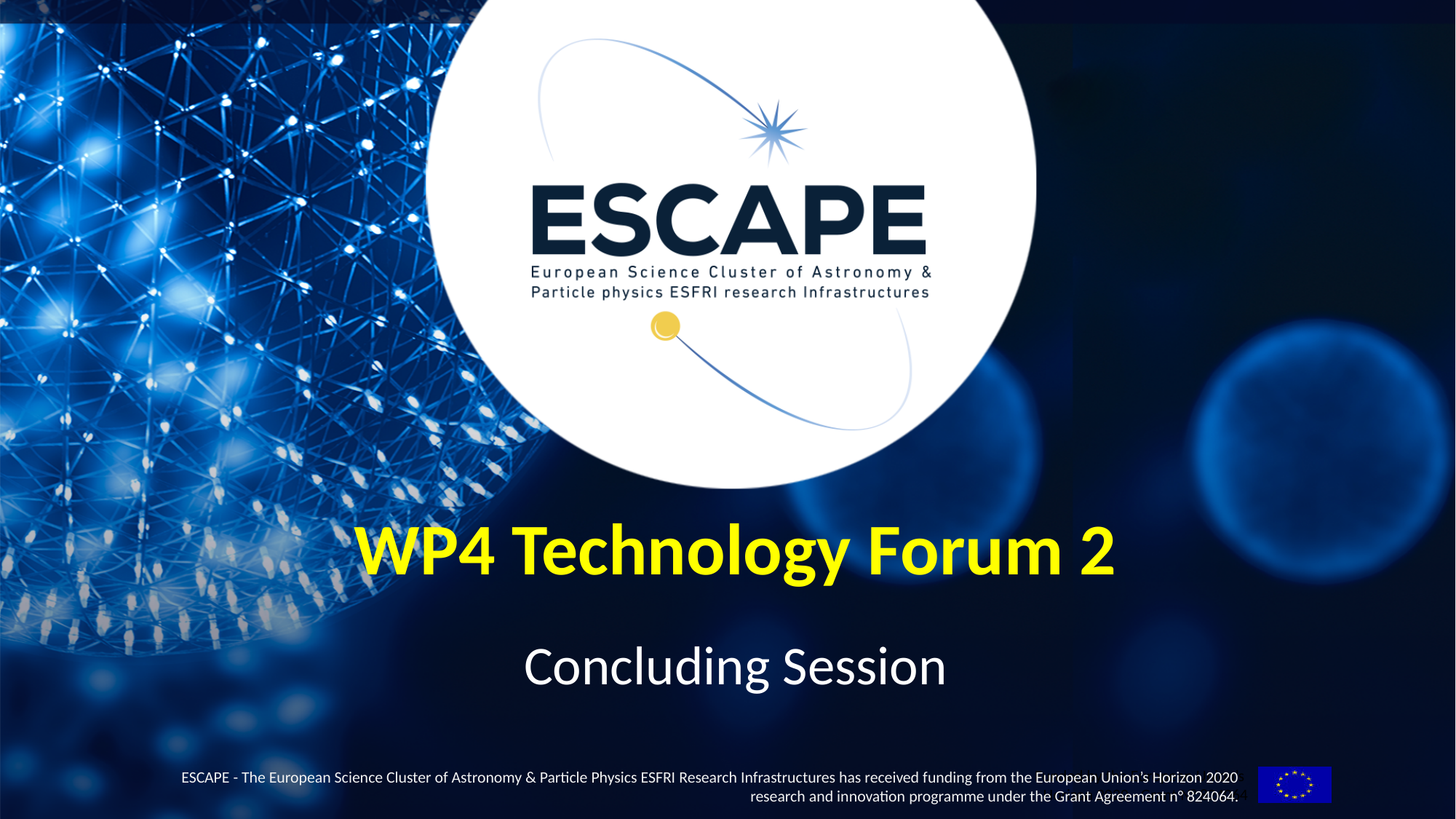

# WP4 Technology Forum 2
Concluding Session